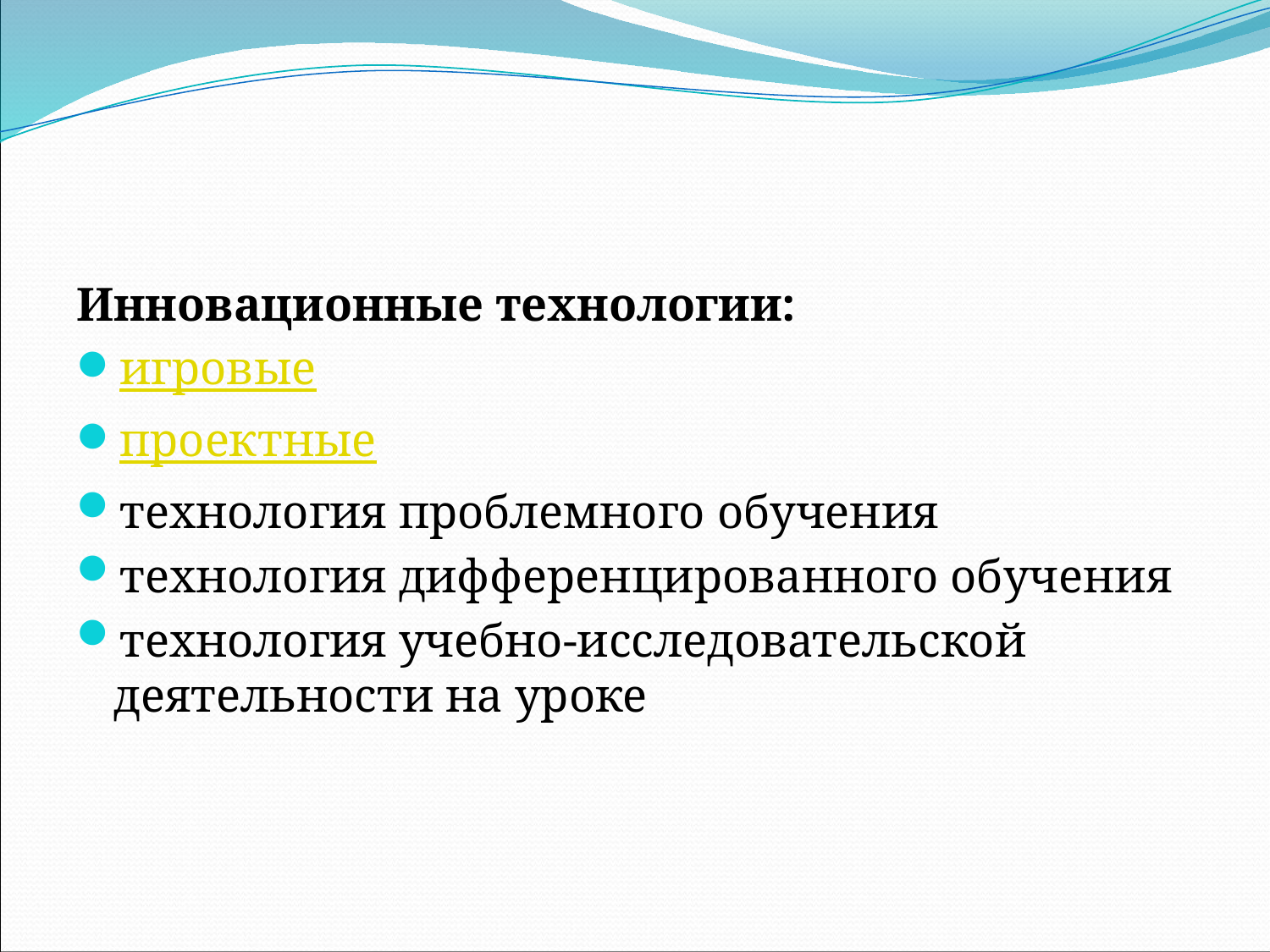

Инновационные технологии:
игровые
проектные
технология проблемного обучения
технология дифференцированного обучения
технология учебно-исследовательской деятельности на уроке